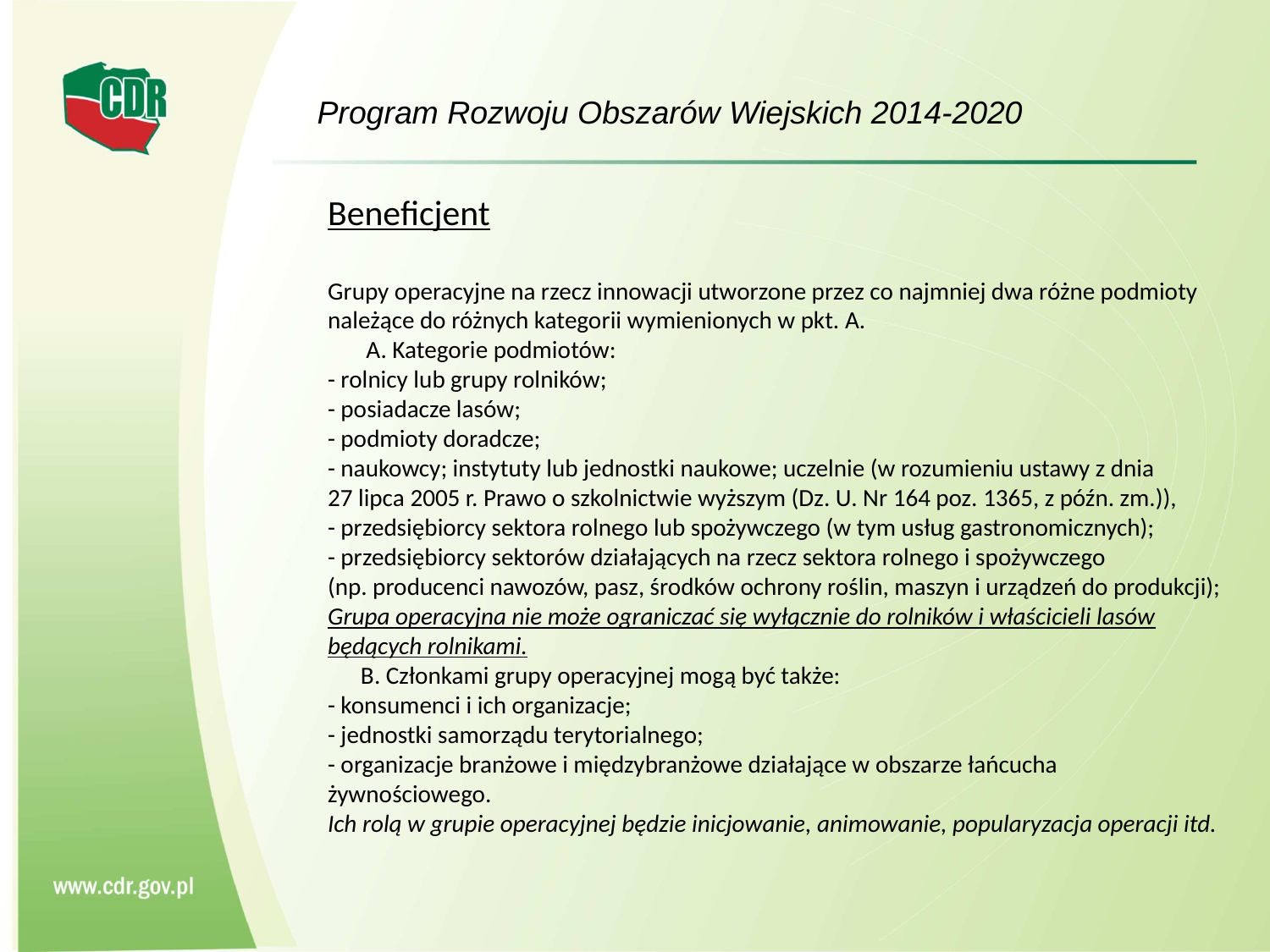

Program Rozwoju Obszarów Wiejskich 2014-2020
# Beneficjent Grupy operacyjne na rzecz innowacji utworzone przez co najmniej dwa różne podmioty należące do różnych kategorii wymienionych w pkt. A. A. Kategorie podmiotów: - rolnicy lub grupy rolników; - posiadacze lasów; - podmioty doradcze; - naukowcy; instytuty lub jednostki naukowe; uczelnie (w rozumieniu ustawy z dnia 27 lipca 2005 r. Prawo o szkolnictwie wyższym (Dz. U. Nr 164 poz. 1365, z późn. zm.)), - przedsiębiorcy sektora rolnego lub spożywczego (w tym usług gastronomicznych); - przedsiębiorcy sektorów działających na rzecz sektora rolnego i spożywczego (np. producenci nawozów, pasz, środków ochrony roślin, maszyn i urządzeń do produkcji); Grupa operacyjna nie może ograniczać się wyłącznie do rolników i właścicieli lasów będących rolnikami. B. Członkami grupy operacyjnej mogą być także: - konsumenci i ich organizacje; - jednostki samorządu terytorialnego; - organizacje branżowe i międzybranżowe działające w obszarze łańcucha żywnościowego. Ich rolą w grupie operacyjnej będzie inicjowanie, animowanie, popularyzacja operacji itd.